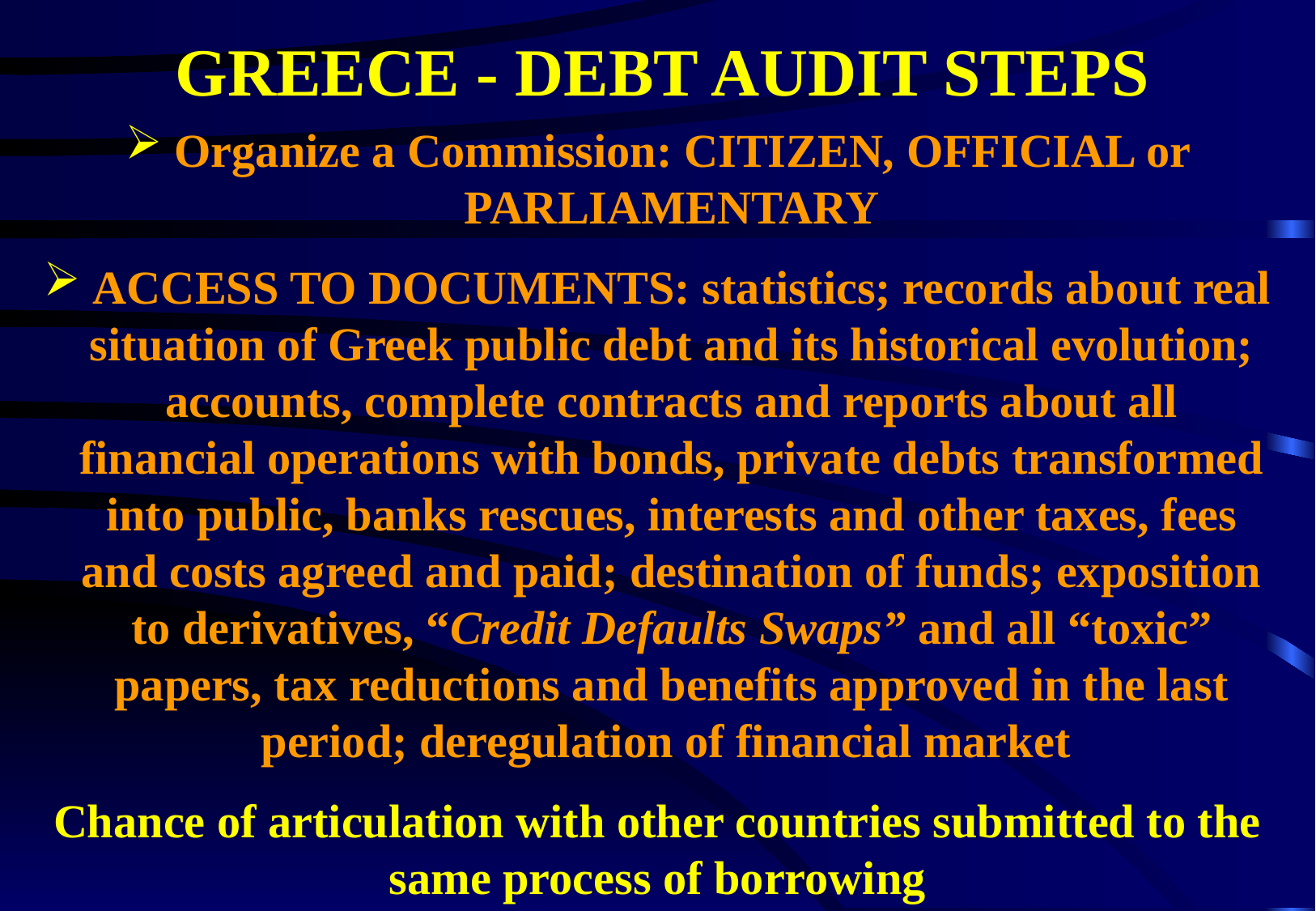

GREECE - DEBT AUDIT STEPS
 Organize a Commission: CITIZEN, OFFICIAL or PARLIAMENTARY
 ACCESS TO DOCUMENTS: statistics; records about real situation of Greek public debt and its historical evolution; accounts, complete contracts and reports about all financial operations with bonds, private debts transformed into public, banks rescues, interests and other taxes, fees and costs agreed and paid; destination of funds; exposition to derivatives, “Credit Defaults Swaps” and all “toxic” papers, tax reductions and benefits approved in the last period; deregulation of financial market
Chance of articulation with other countries submitted to the same process of borrowing